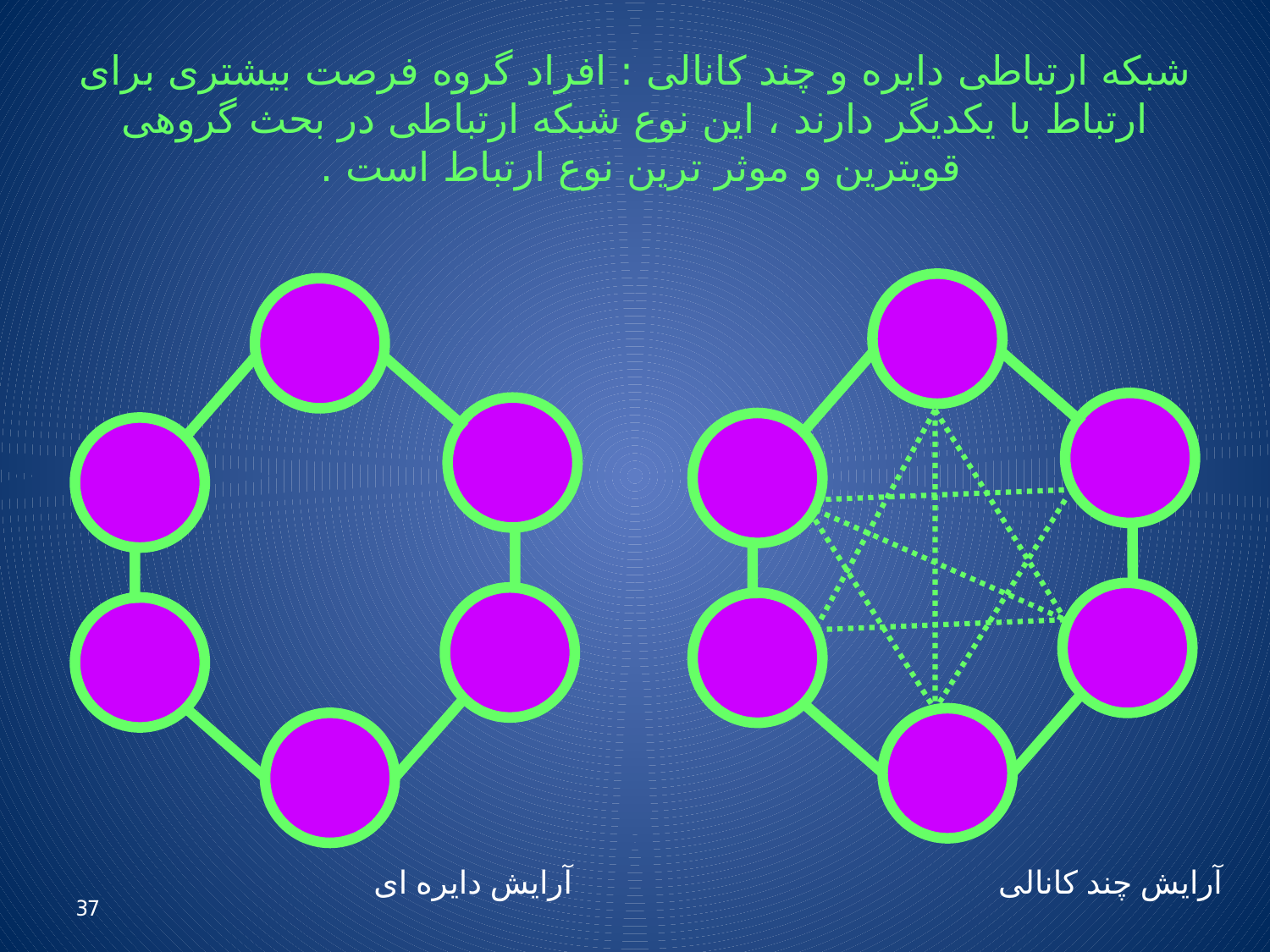

# شبکه ارتباطی دایره و چند کانالی : افراد گروه فرصت بیشتری برای ارتباط با یکدیگر دارند ، این نوع شبکه ارتباطی در بحث گروهی قویترین و موثر ترین نوع ارتباط است .

آرایش دایره ای
آرایش چند کانالی
37